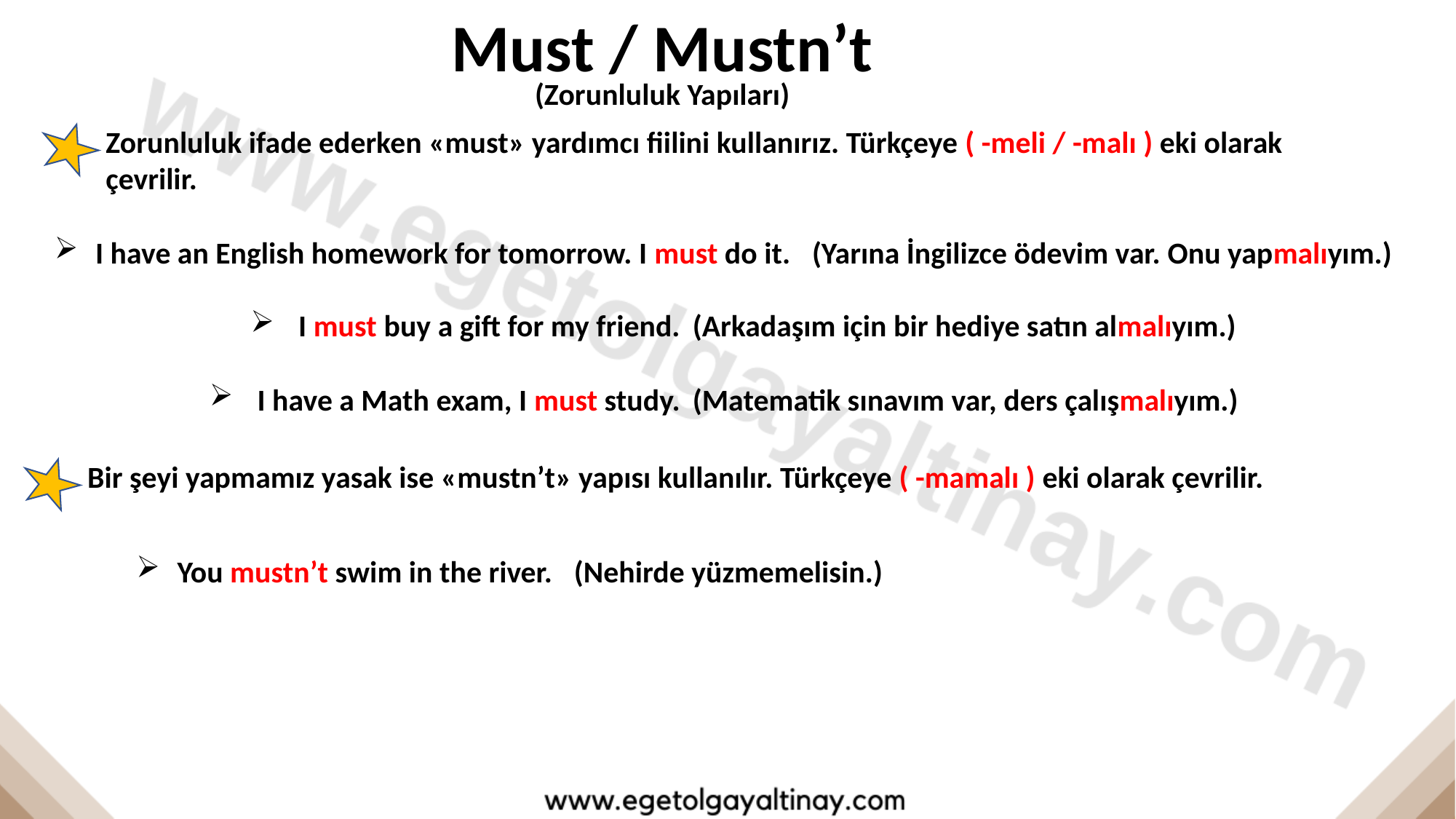

Must / Mustn’t
(Zorunluluk Yapıları)
Zorunluluk ifade ederken «must» yardımcı fiilini kullanırız. Türkçeye ( -meli / -malı ) eki olarak çevrilir.

I have an English homework for tomorrow. I must do it.
(Yarına İngilizce ödevim var. Onu yapmalıyım.)
 I must buy a gift for my friend.
(Arkadaşım için bir hediye satın almalıyım.)
 I have a Math exam, I must study.
(Matematik sınavım var, ders çalışmalıyım.)
Bir şeyi yapmamız yasak ise «mustn’t» yapısı kullanılır. Türkçeye ( -mamalı ) eki olarak çevrilir.

You mustn’t swim in the river.
(Nehirde yüzmemelisin.)